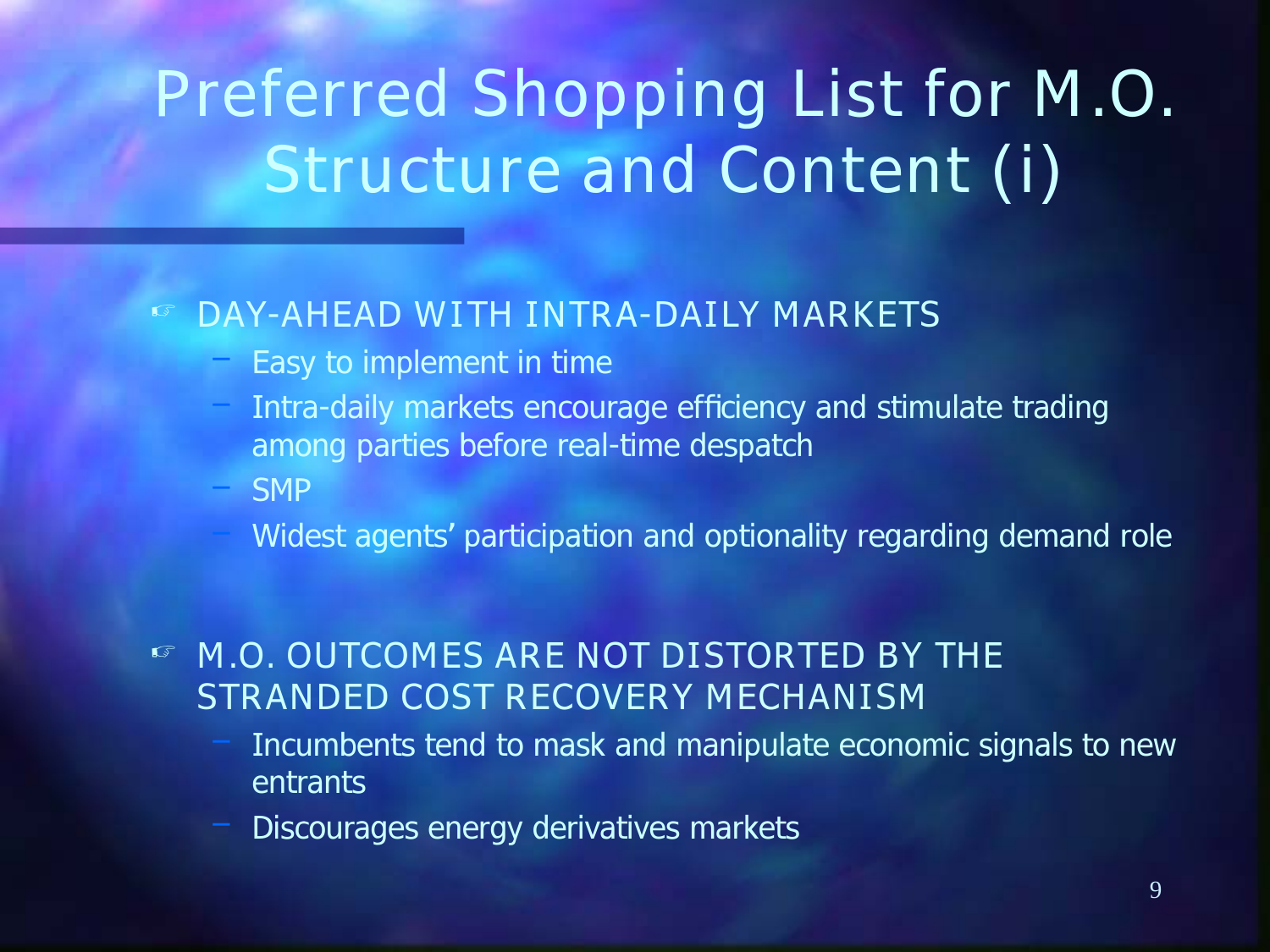

# Preferred Shopping List for M.O. Structure and Content (i)
DAY-AHEAD WITH INTRA-DAILY MARKETS
Easy to implement in time
Intra-daily markets encourage efficiency and stimulate trading among parties before real-time despatch
SMP
Widest agents’ participation and optionality regarding demand role

M.O. OUTCOMES ARE NOT DISTORTED BY THE STRANDED COST RECOVERY MECHANISM
Incumbents tend to mask and manipulate economic signals to new entrants
Discourages energy derivatives markets
9